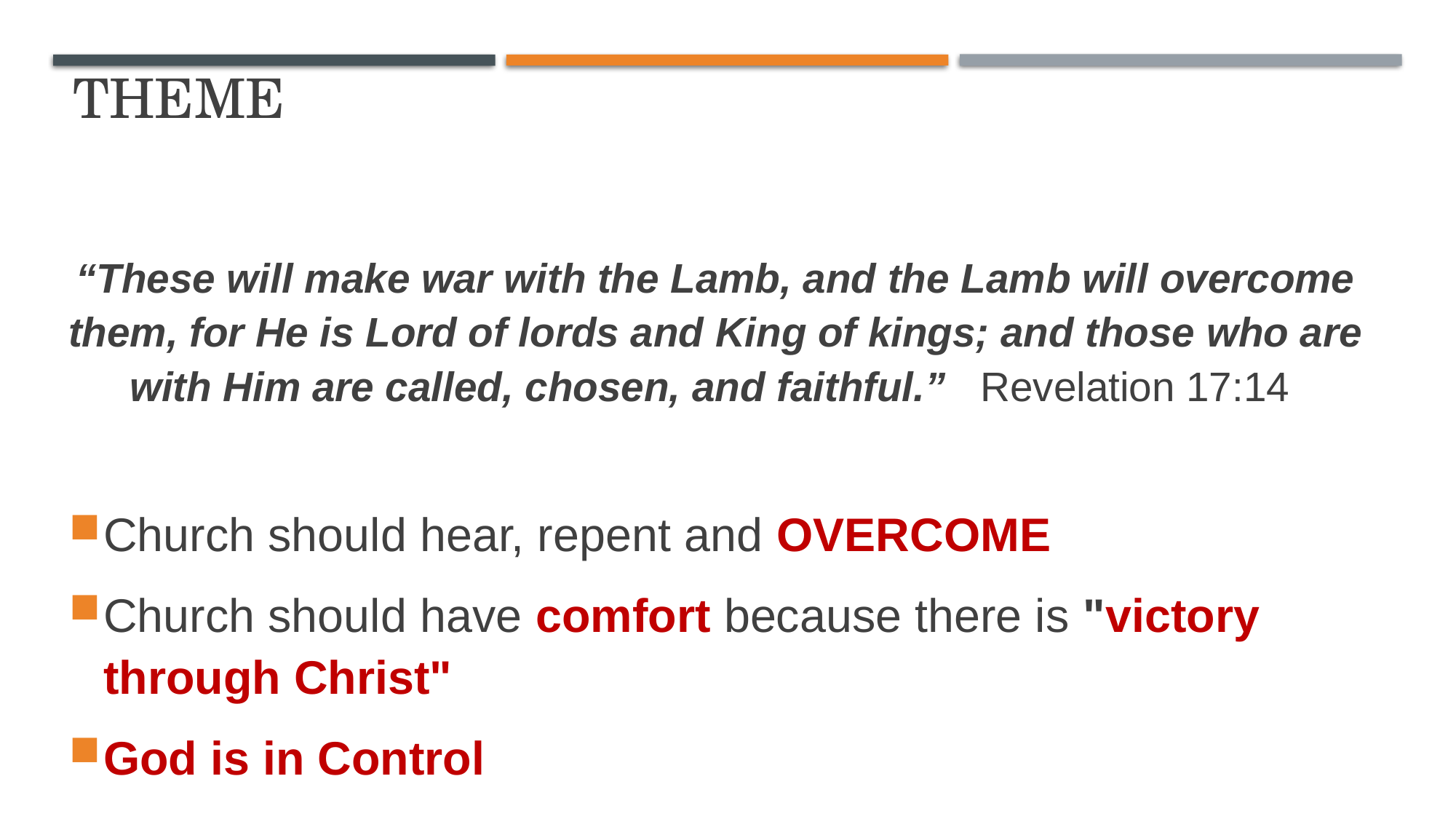

# Theme
“These will make war with the Lamb, and the Lamb will overcome them, for He is Lord of lords and King of kings; and those who are with Him are called, chosen, and faithful.”   Revelation 17:14

Church should hear, repent and OVERCOME
Church should have comfort because there is "victory through Christ"
God is in Control